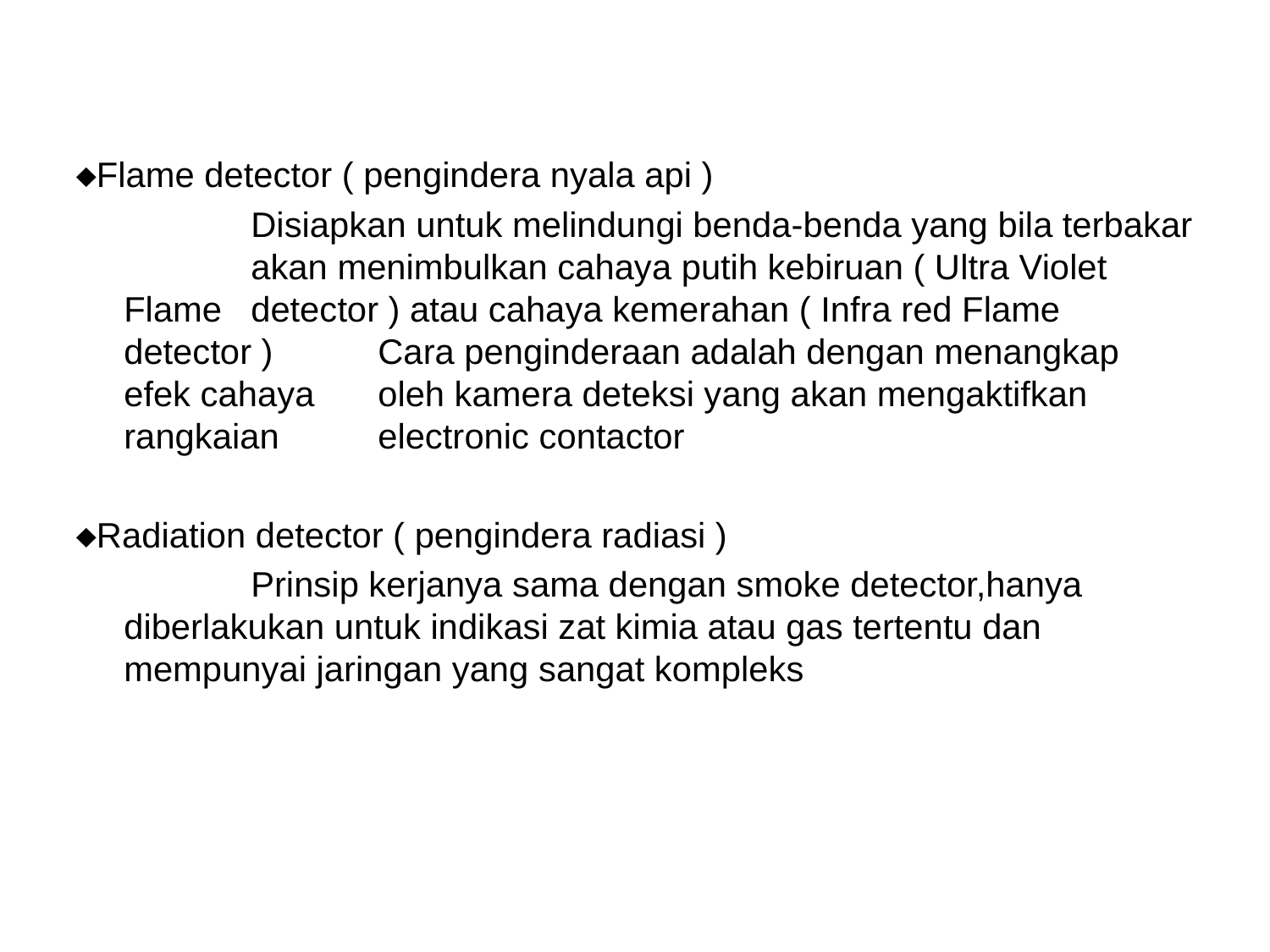

♦Flame detector ( pengindera nyala api )
		Disiapkan untuk melindungi benda-benda yang bila terbakar 	akan menimbulkan cahaya putih kebiruan ( Ultra Violet Flame 	detector ) atau cahaya kemerahan ( Infra red Flame detector )	Cara penginderaan adalah dengan menangkap efek cahaya 	oleh kamera deteksi yang akan mengaktifkan rangkaian 	electronic contactor

♦Radiation detector ( pengindera radiasi )
		Prinsip kerjanya sama dengan smoke detector,hanya 	diberlakukan untuk indikasi zat kimia atau gas tertentu dan 	mempunyai jaringan yang sangat kompleks